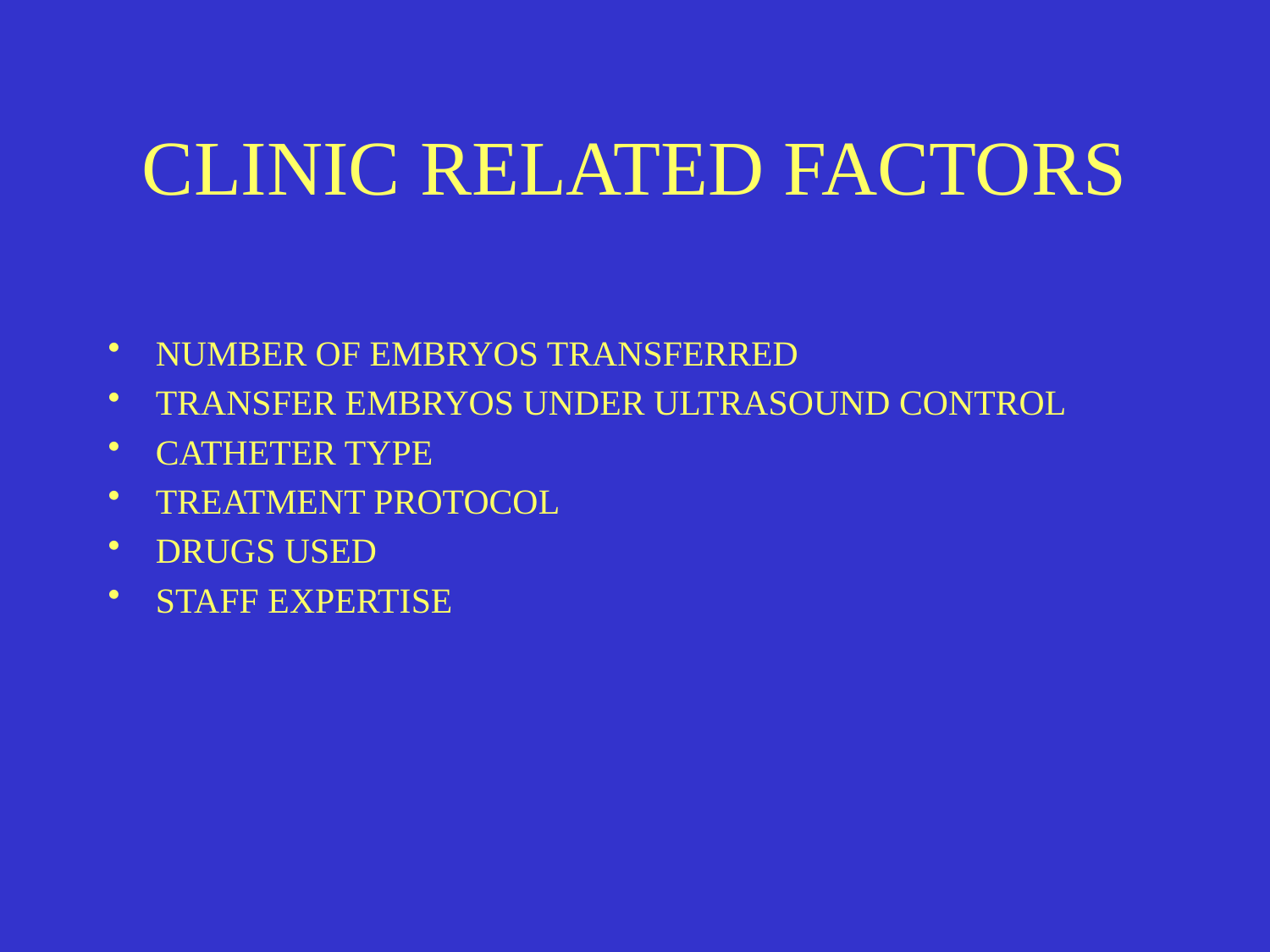

# CLINIC RELATED FACTORS

NUMBER OF EMBRYOS TRANSFERRED
TRANSFER EMBRYOS UNDER ULTRASOUND CONTROL
CATHETER TYPE
TREATMENT PROTOCOL
DRUGS USED
STAFF EXPERTISE